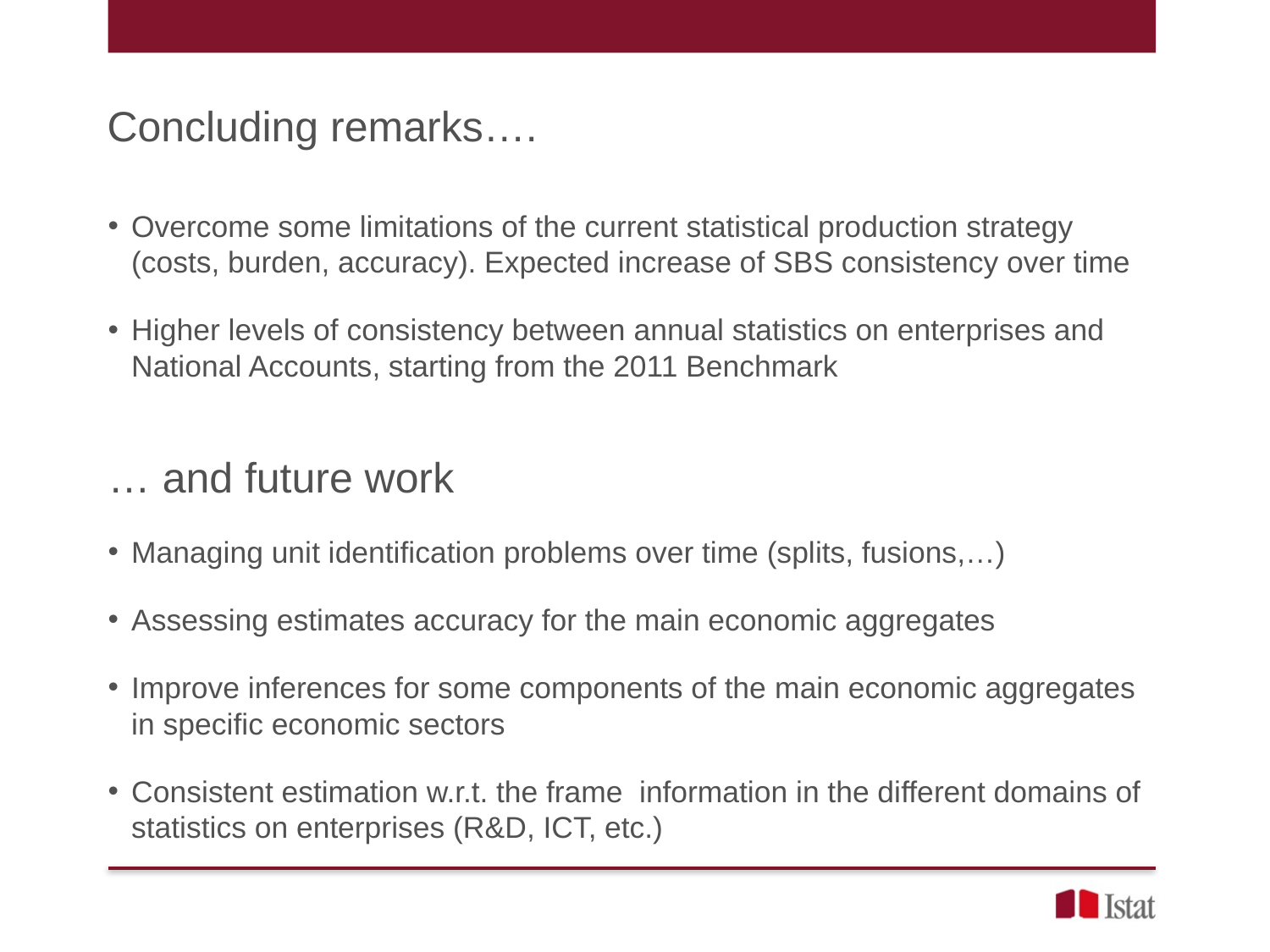

Concluding remarks….
Overcome some limitations of the current statistical production strategy (costs, burden, accuracy). Expected increase of SBS consistency over time
Higher levels of consistency between annual statistics on enterprises and  National Accounts, starting from the 2011 Benchmark

… and future work
Managing unit identification problems over time (splits, fusions,…)
Assessing estimates accuracy for the main economic aggregates
Improve inferences for some components of the main economic aggregates in specific economic sectors
Consistent estimation w.r.t. the frame  information in the different domains of statistics on enterprises (R&D, ICT, etc.)